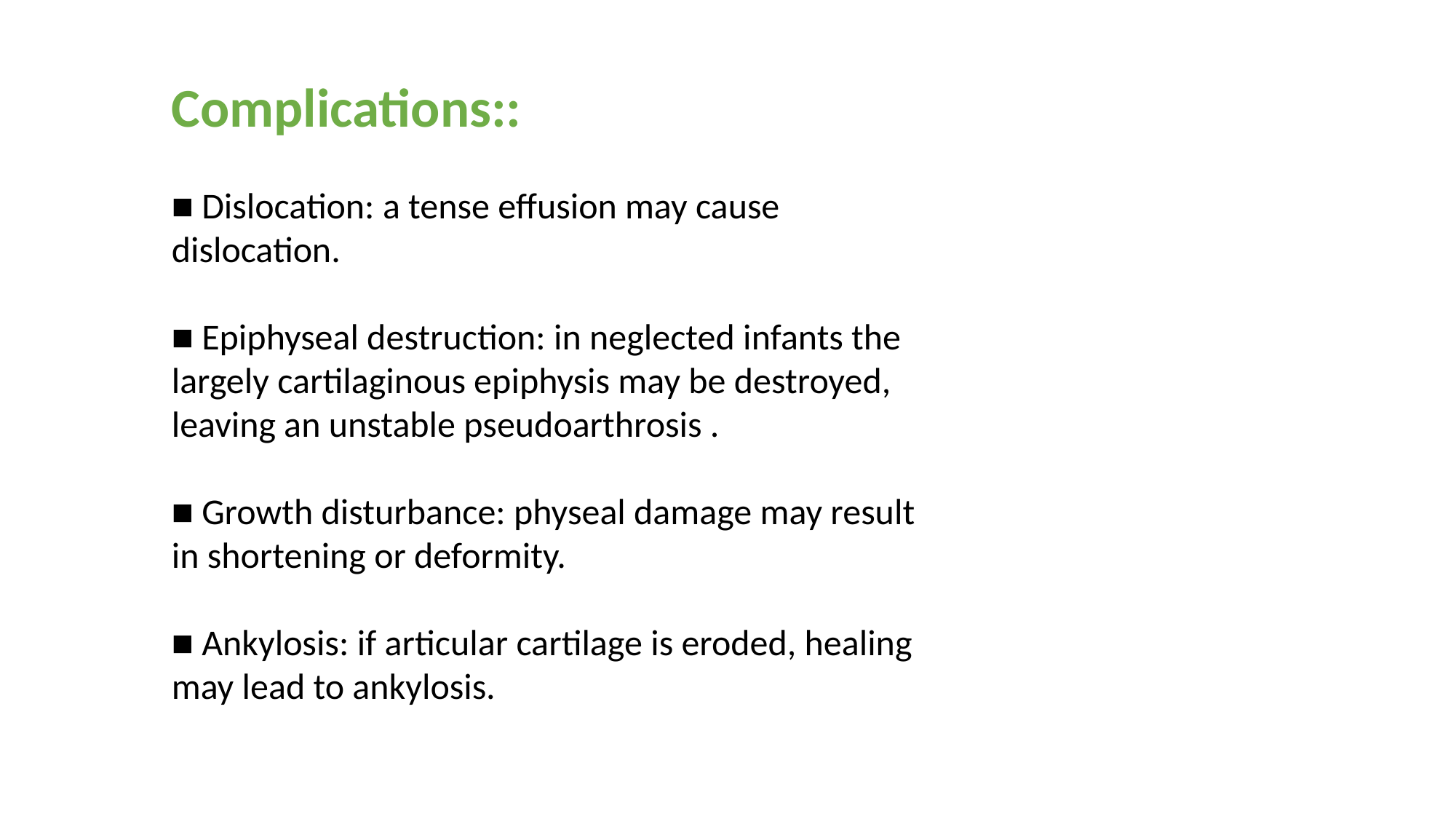

Complications::

■ Dislocation: a tense effusion may cause
dislocation.

■ Epiphyseal destruction: in neglected infants the
largely cartilaginous epiphysis may be destroyed,
leaving an unstable pseudoarthrosis .

■ Growth disturbance: physeal damage may result
in shortening or deformity.

■ Ankylosis: if articular cartilage is eroded, healing
may lead to ankylosis.